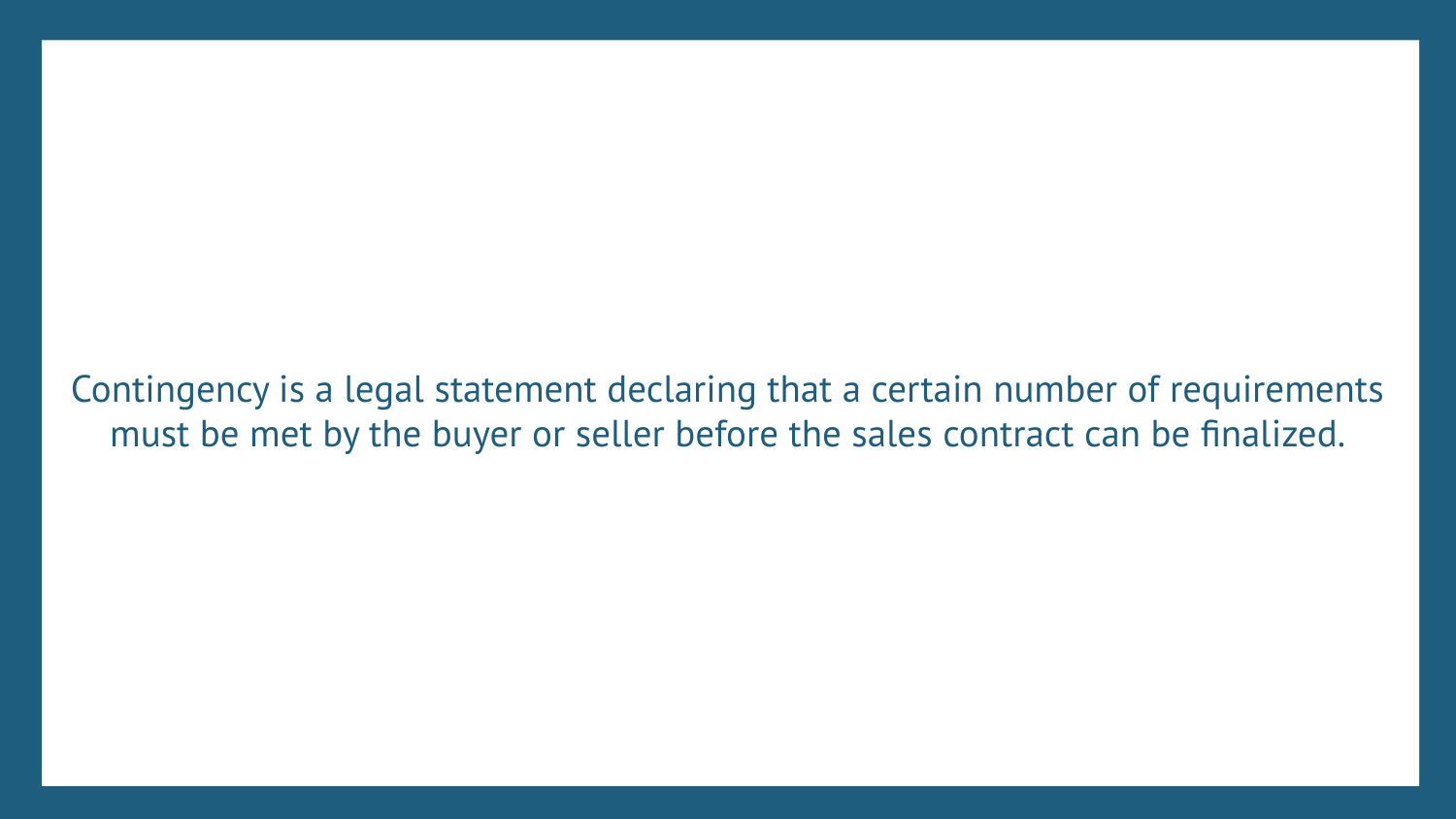

# Contingency is a legal statement declaring that a certain number of requirements must be met by the buyer or seller before the sales contract can be finalized.